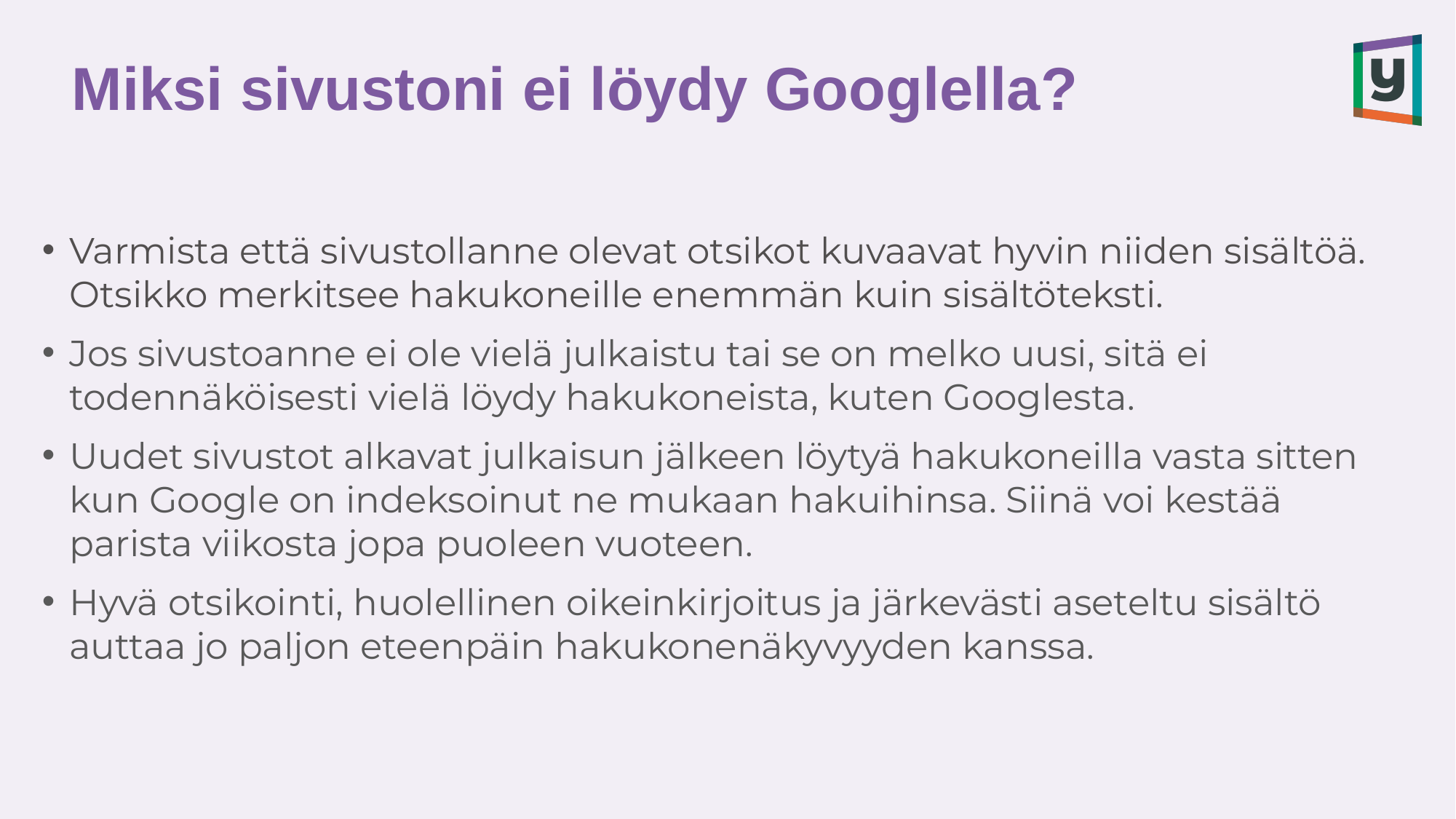

# Miksi sivustoni ei löydy Googlella?

Varmista että sivustollanne olevat otsikot kuvaavat hyvin niiden sisältöä. Otsikko merkitsee hakukoneille enemmän kuin sisältöteksti.
Jos sivustoanne ei ole vielä julkaistu tai se on melko uusi, sitä ei todennäköisesti vielä löydy hakukoneista, kuten Googlesta.
Uudet sivustot alkavat julkaisun jälkeen löytyä hakukoneilla vasta sitten kun Google on indeksoinut ne mukaan hakuihinsa. Siinä voi kestää parista viikosta jopa puoleen vuoteen.
Hyvä otsikointi, huolellinen oikeinkirjoitus ja järkevästi aseteltu sisältö auttaa jo paljon eteenpäin hakukonenäkyvyyden kanssa.